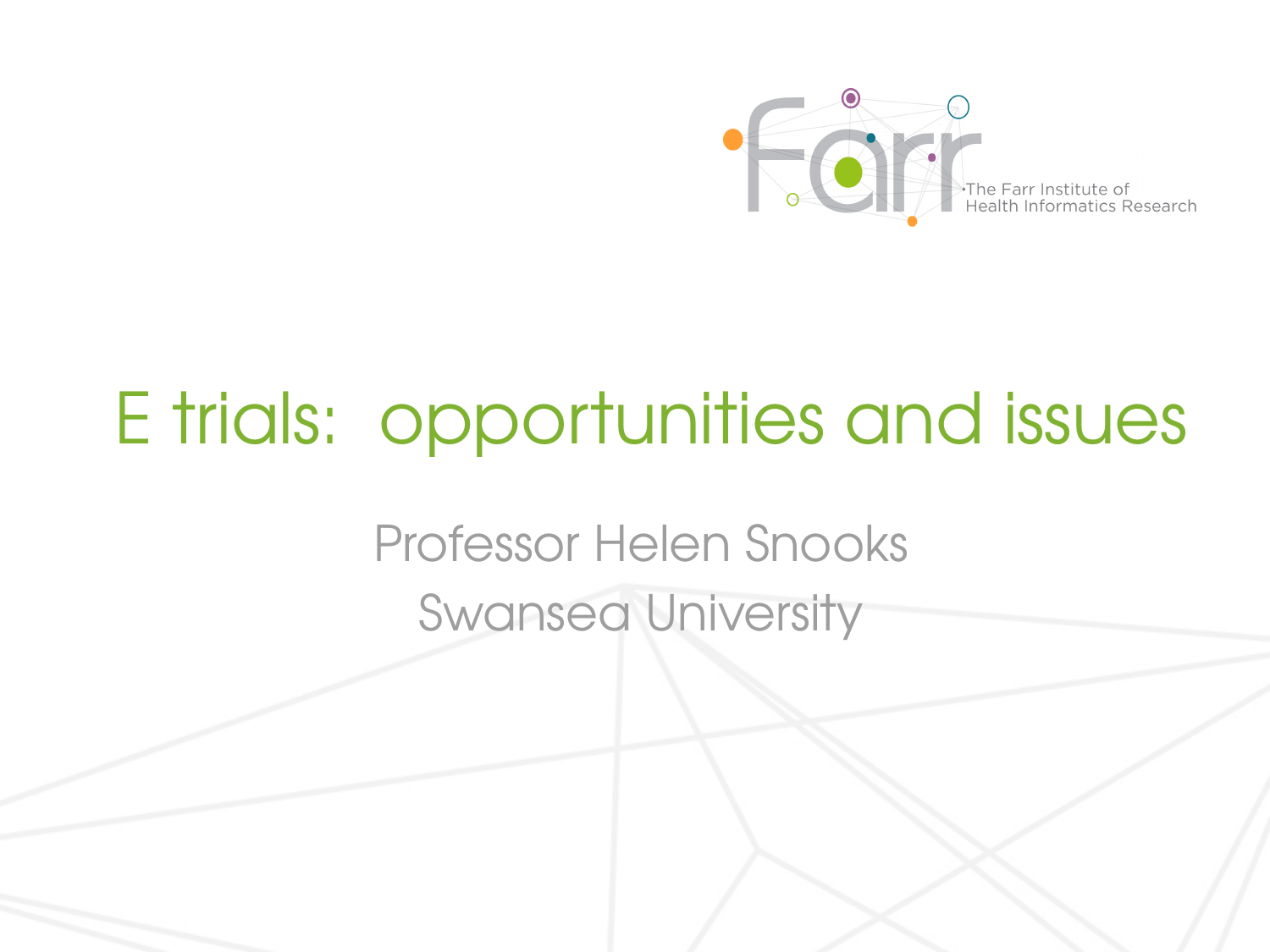

# E trials:  opportunities and issues
Professor Helen Snooks
Swansea University